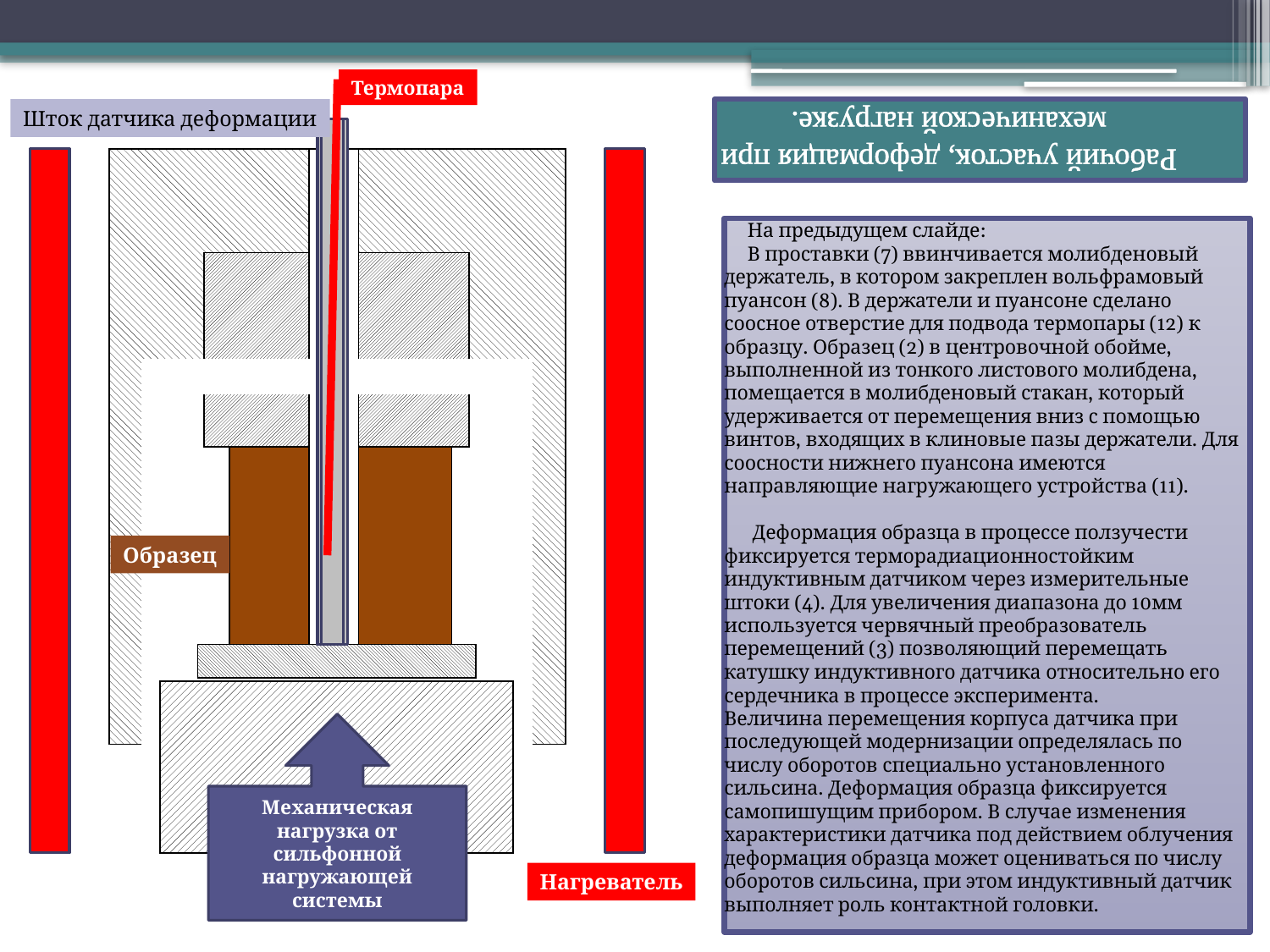

# Рабочий участок, деформация при механической нагрузке.
Термопара
Шток датчика деформации

Механическая нагрузка от сильфонной нагружающей системы
Нагреватель
Образец
     На предыдущем слайде:
     В проставки (7) ввинчивается молибденовый держатель, в котором закреплен вольфрамовый пуансон (8). В держатели и пуансоне сделано соосное отверстие для подвода термопары (12) к образцу. Образец (2) в центровочной обойме, выполненной из тонкого листового молибдена, помещается в молибденовый стакан, который удерживается от перемещения вниз с помощью винтов, входящих в клиновые пазы держатели. Для соосности нижнего пуансона имеются направляющие нагружающего устройства (11).

      Деформация образца в процессе ползучести фиксируется терморадиационностойким индуктивным датчиком через измерительные штоки (4). Для увеличения диапазона до 10мм используется червячный преобразователь перемещений (3) позволяющий перемещать катушку индуктивного датчика относительно его сердечника в процессе эксперимента.
Величина перемещения корпуса датчика при последующей модернизации определялась по числу оборотов специально установленного сильсина. Деформация образца фиксируется самопишущим прибором. В случае изменения характеристики датчика под действием облучения деформация образца может оцениваться по числу оборотов сильсина, при этом индуктивный датчик выполняет роль контактной головки.